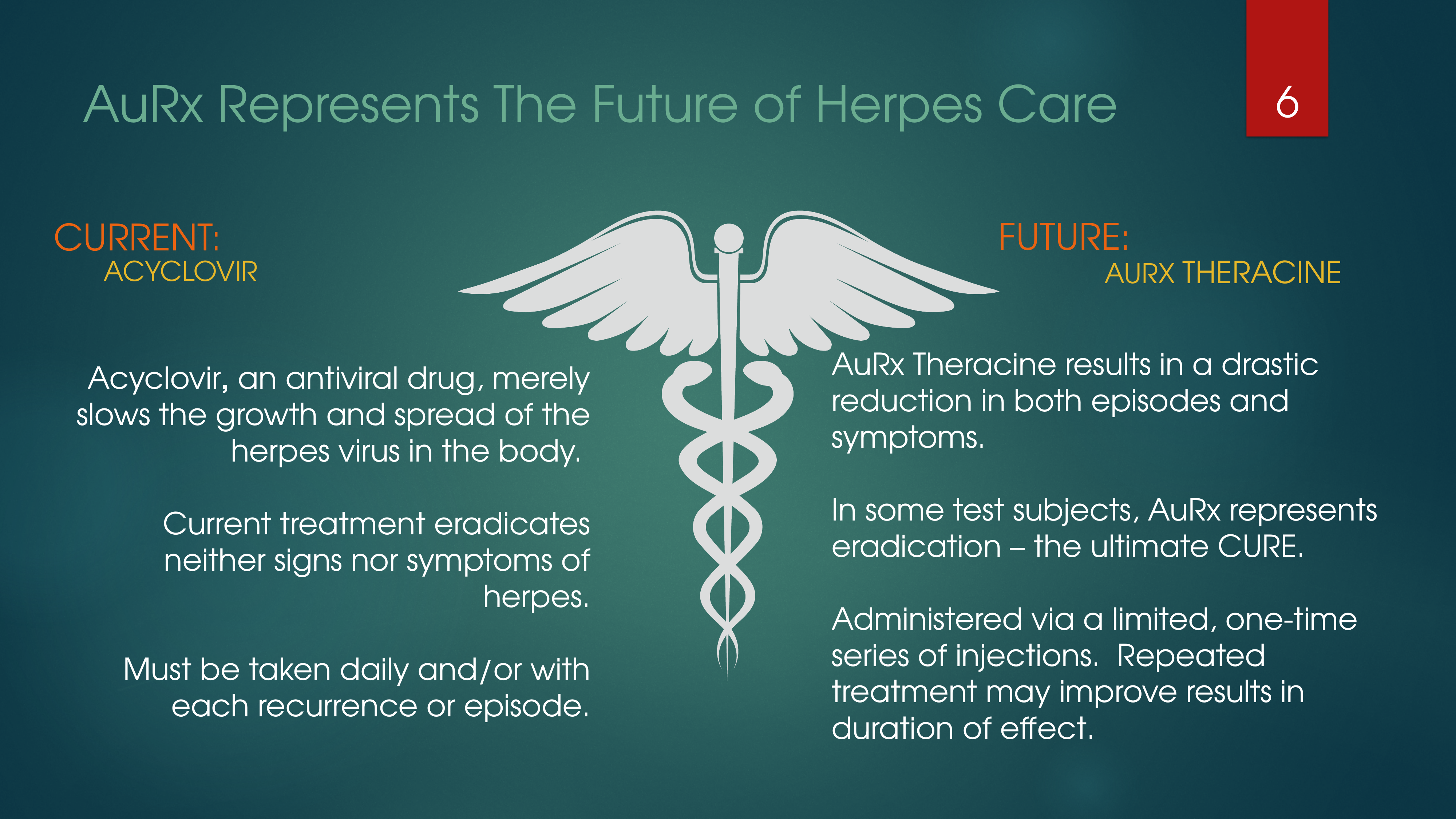

# AuRx Represents The Future of Herpes Care

6

CURRENT:
ACYCLOVIR
Acyclovir, an antiviral drug, merely slows the growth and spread of the herpes virus in the body.

Current treatment eradicates neither signs nor symptoms of herpes.

Must be taken daily and/or with each recurrence or episode.

FUTURE:
AURX THERACINE
AuRx Theracine results in a drastic reduction in both episodes and symptoms.

In some test subjects, AuRx represents eradication – the ultimate CURE.

Administered via a limited, one-time series of injections.  Repeated treatment may improve results in duration of effect.